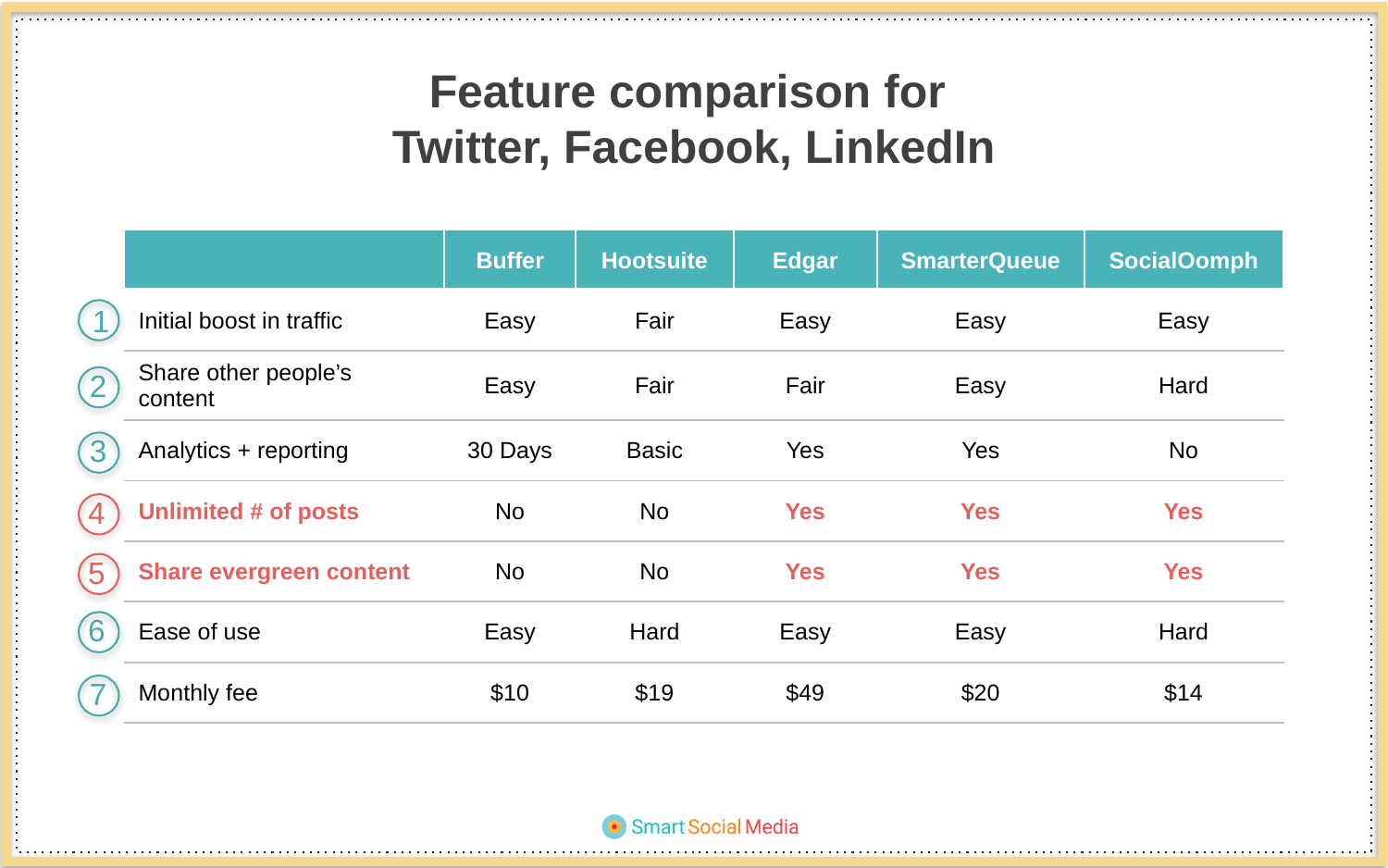

Feature comparison for
Twitter, Facebook, LinkedIn
|  | Buffer | Hootsuite | Edgar | SmarterQueue | SocialOomph |
| --- | --- | --- | --- | --- | --- |
| Initial boost in traffic | Easy | Fair | Easy | Easy | Easy |
| Share other people’s content | Easy | Fair | Fair | Easy | Hard |
| Analytics + reporting | 30 Days | Basic | Yes | Yes | No |
| Unlimited # of posts | No | No | Yes | Yes | Yes |
| Share evergreen content | No | No | Yes | Yes | Yes |
| Ease of use | Easy | Hard | Easy | Easy | Hard |
| Monthly fee | $10 | $19 | $49 | $20 | $14 |
1

2

3

4

5

6

7